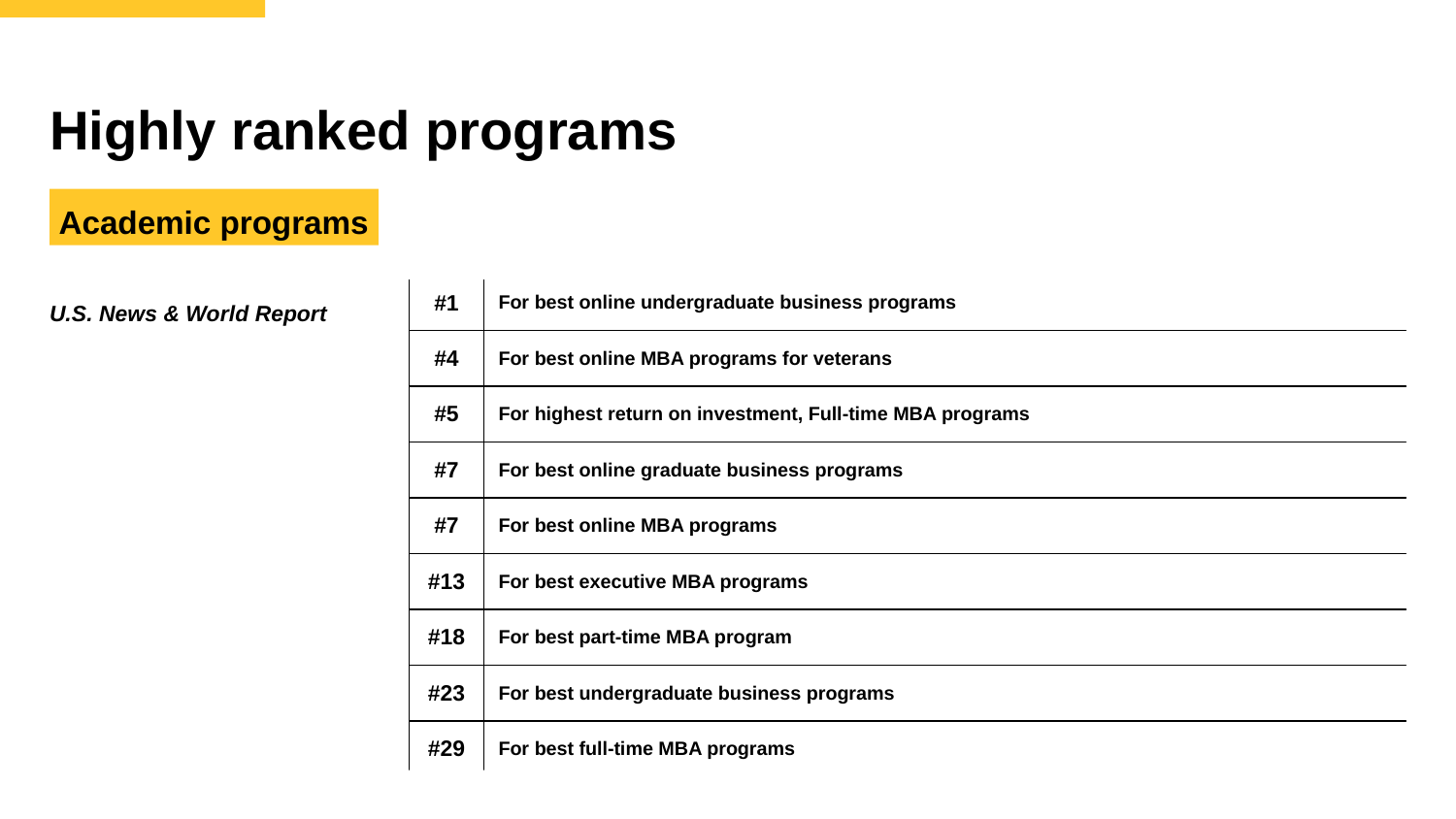

# Highly ranked programs
Academic programs

| #1 | For best online undergraduate business programs |
| --- | --- |
| #4 | For best online MBA programs for veterans |
| #5 | For highest return on investment, Full-time MBA programs |
| #7 | For best online graduate business programs |
| #7 | For best online MBA programs |
| #13 | For best executive MBA programs |
| #18 | For best part-time MBA program |
| #23 | For best undergraduate business programs |
| #29 | For best full-time MBA programs |
U.S. News & World Report